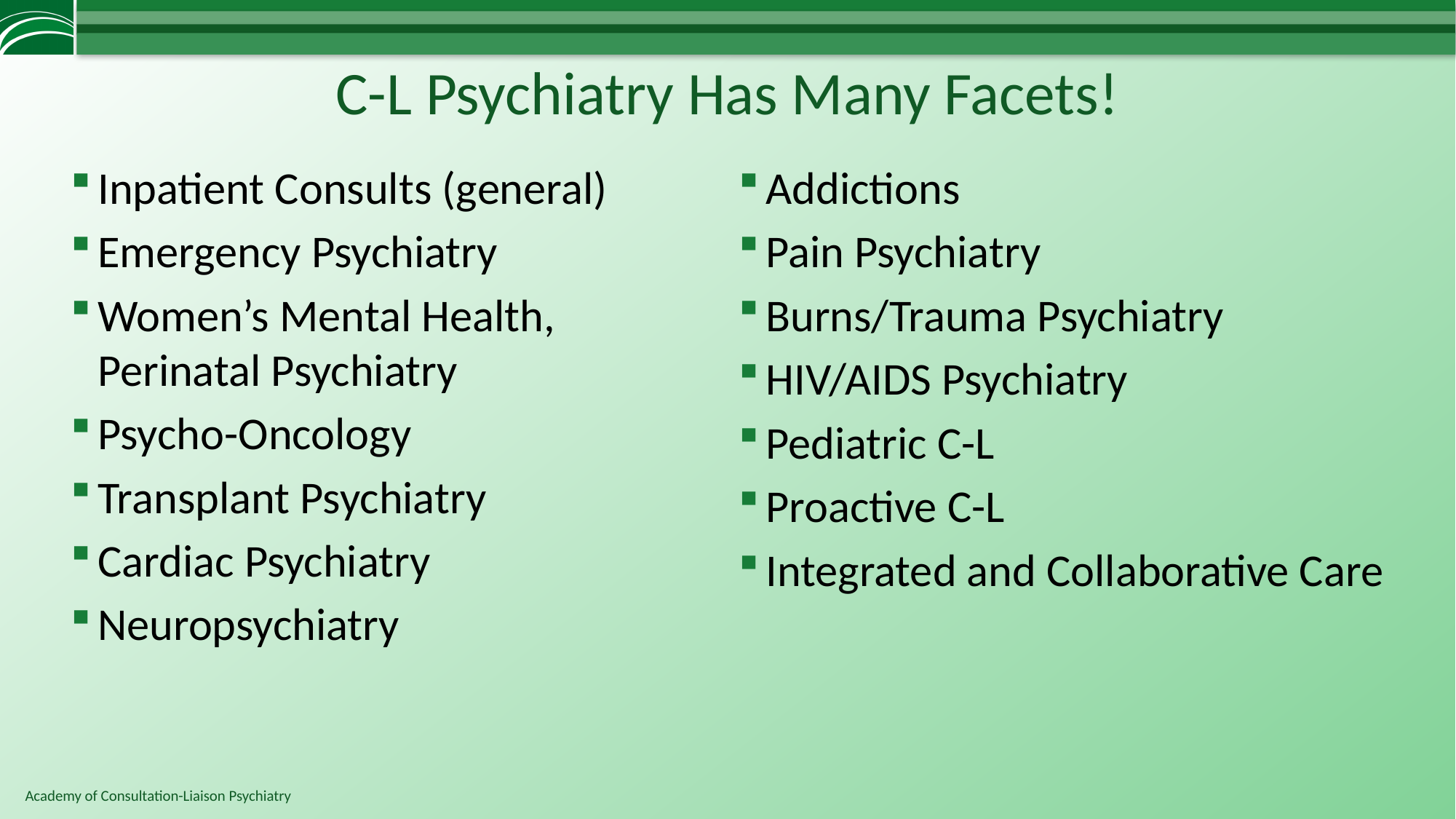

# C-L Psychiatry Has Many Facets!
Inpatient Consults (general)
Emergency Psychiatry
Women’s Mental Health, Perinatal Psychiatry
Psycho-Oncology
Transplant Psychiatry
Cardiac Psychiatry
Neuropsychiatry
Addictions
Pain Psychiatry
Burns/Trauma Psychiatry
HIV/AIDS Psychiatry
Pediatric C-L
Proactive C-L
Integrated and Collaborative Care